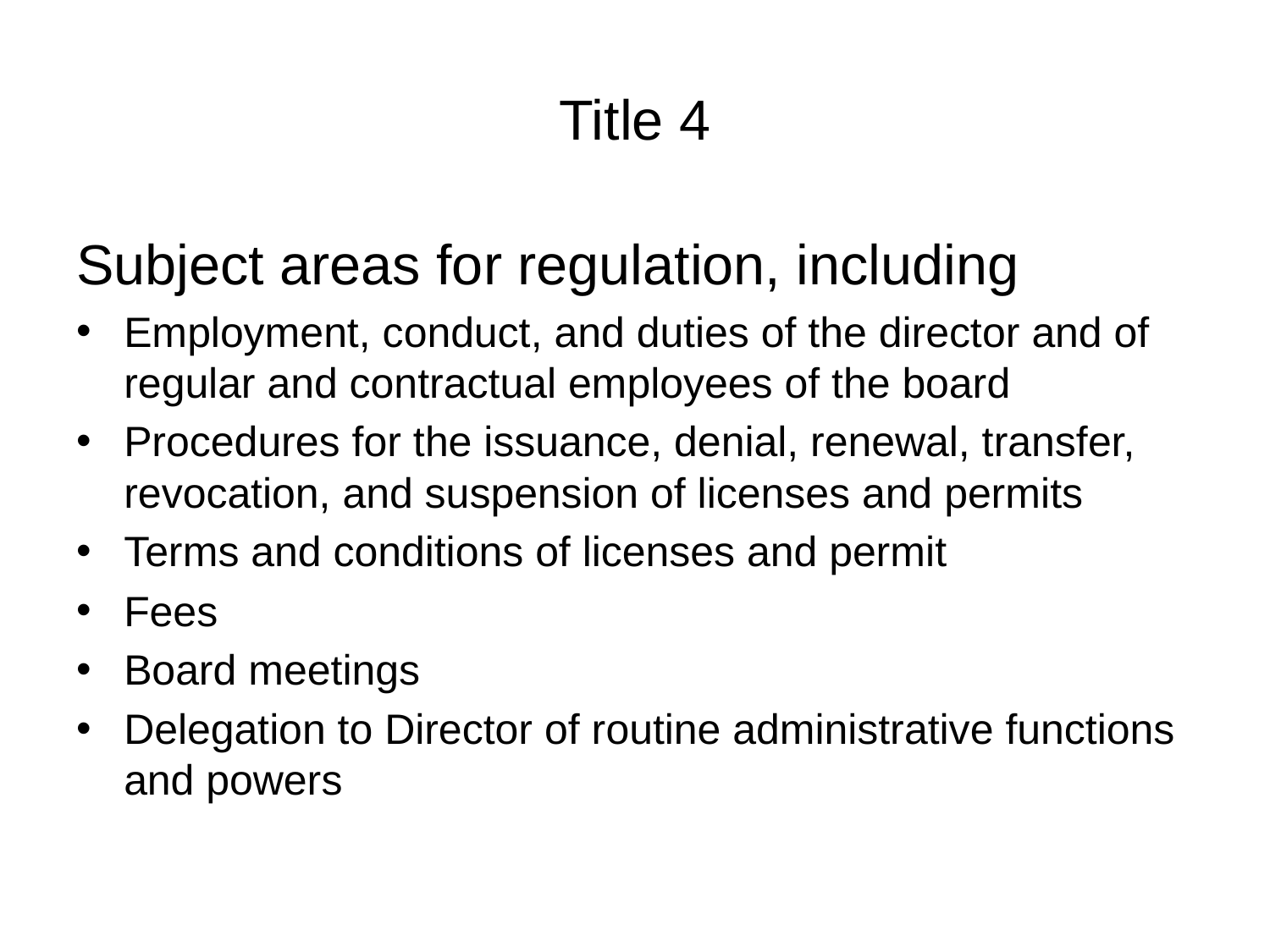

# Title 4
Subject areas for regulation, including
Employment, conduct, and duties of the director and of regular and contractual employees of the board
Procedures for the issuance, denial, renewal, transfer, revocation, and suspension of licenses and permits
Terms and conditions of licenses and permit
Fees
Board meetings
Delegation to Director of routine administrative functions and powers